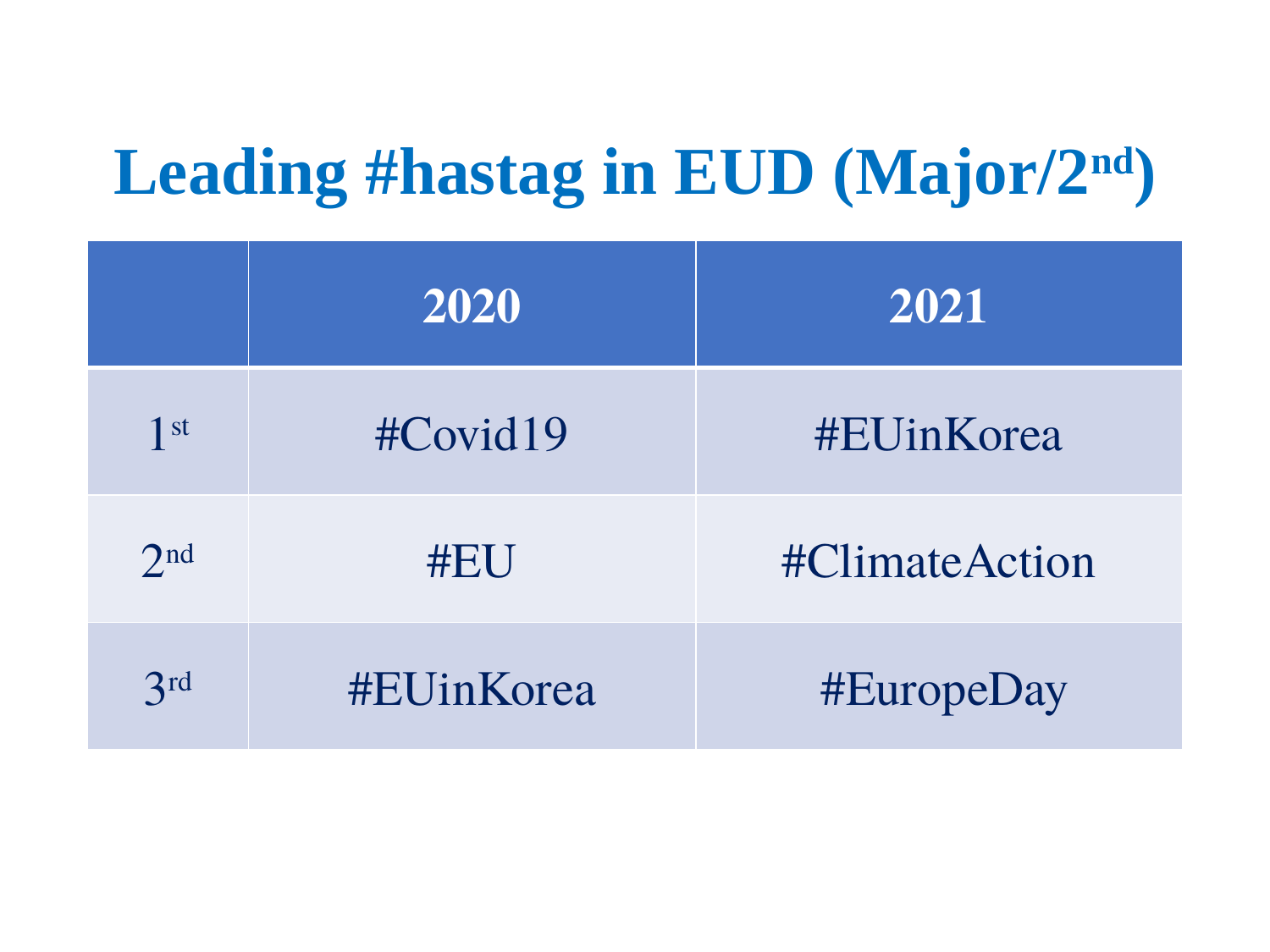

# Leading #hastag in EUD (Major/2nd)
|  | 2020 | 2021 |
| --- | --- | --- |
| 1st | #Covid19 | #EUinKorea |
| 2nd | #EU | #ClimateAction |
| 3rd | #EUinKorea | #EuropeDay |